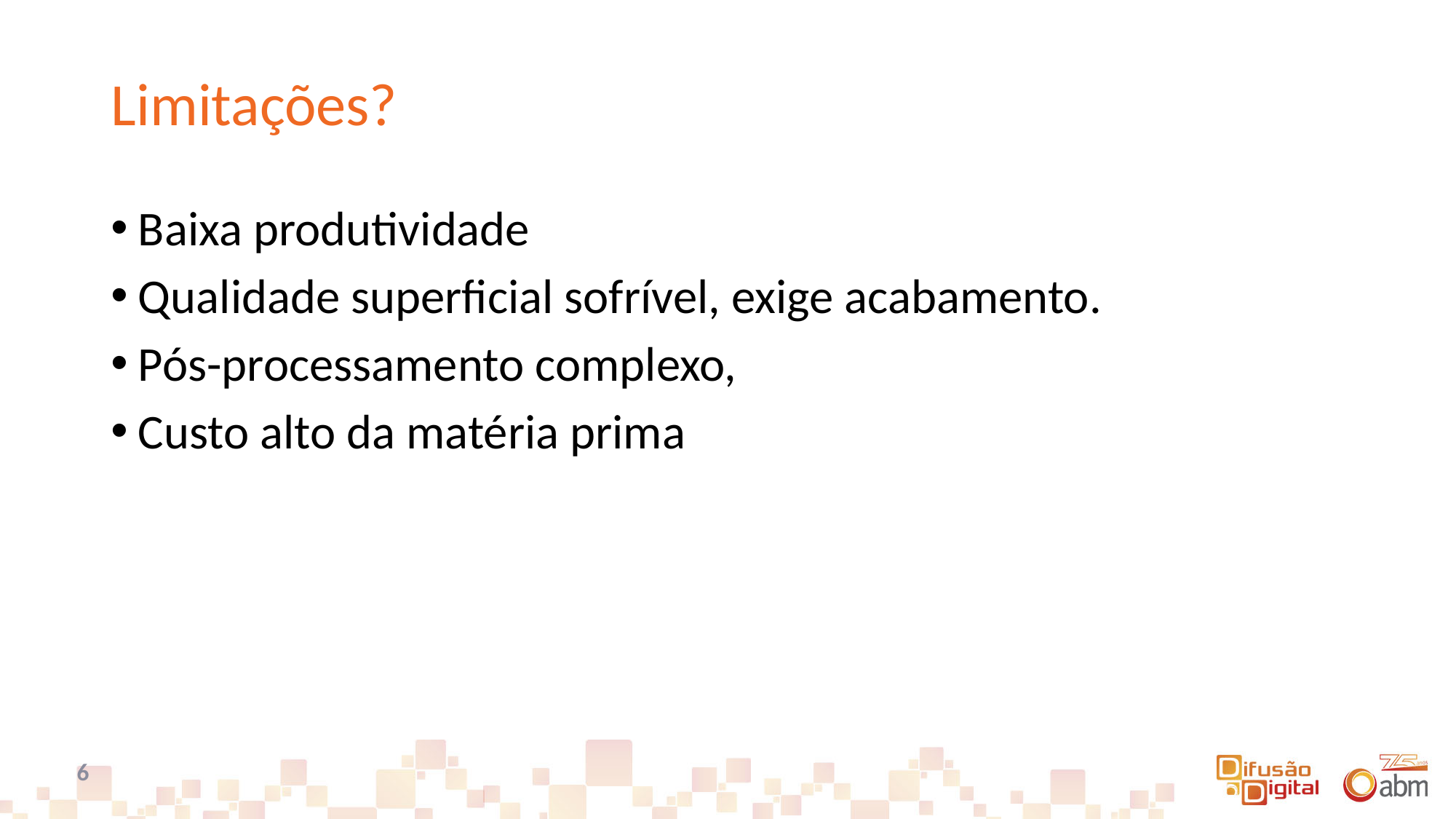

# Limitações?
Baixa produtividade
Qualidade superficial sofrível, exige acabamento.
Pós-processamento complexo,
Custo alto da matéria prima
6